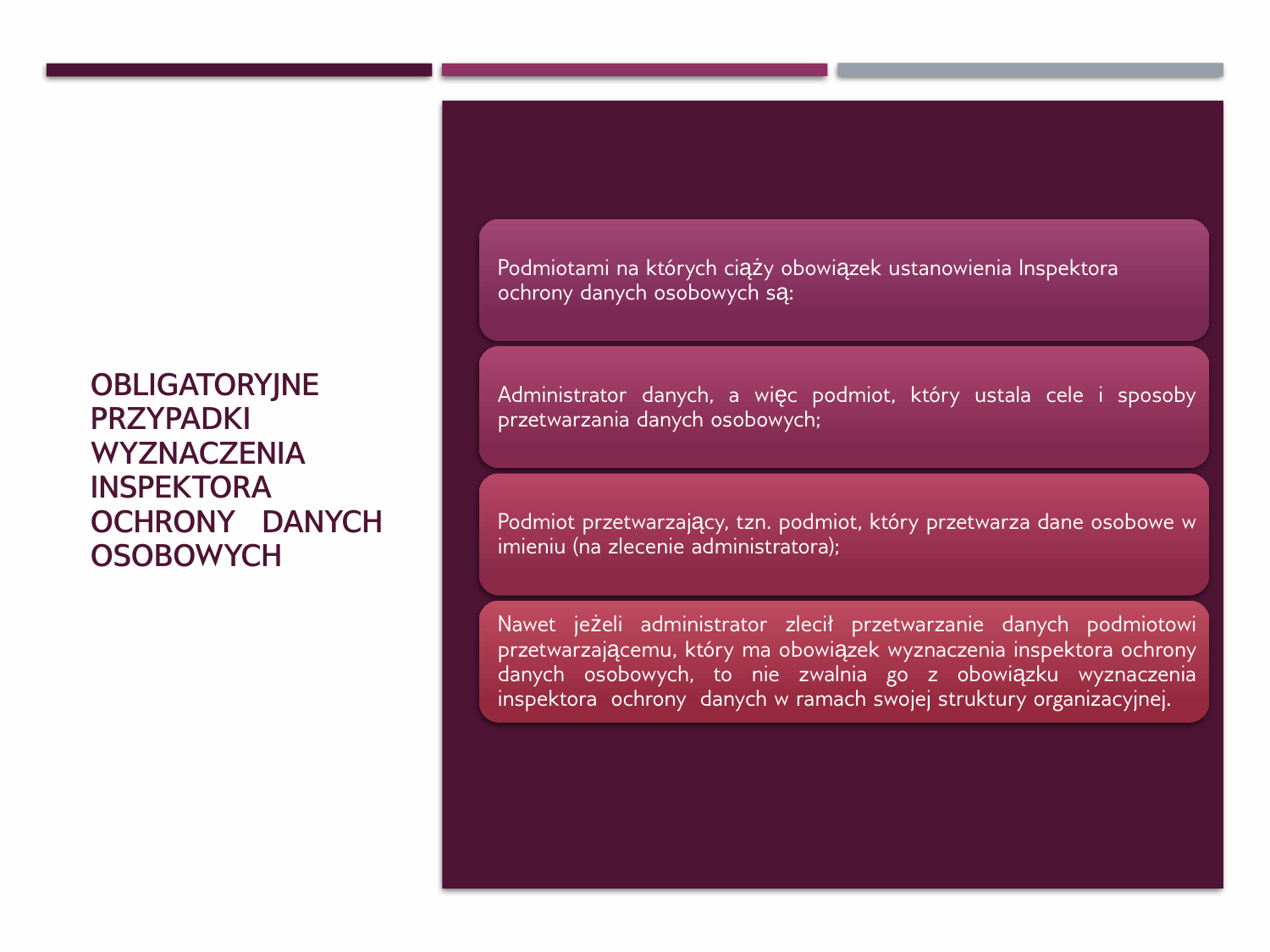

# Obligatoryjne przypadki wyznaczenia Inspektora ochrony danych osobowych
Podmiotami na których ciąży obowiązek ustanowienia Inspektora ochrony danych osobowych są:
Administrator danych, a więc podmiot, który ustala cele i sposoby przetwarzania danych osobowych;
Podmiot przetwarzający, tzn. podmiot, który przetwarza dane osobowe w imieniu (na zlecenie administratora);
Nawet jeżeli administrator zlecił przetwarzanie danych podmiotowi przetwarzającemu, który ma obowiązek wyznaczenia inspektora ochrony danych osobowych, to nie zwalnia go z obowiązku wyznaczenia inspektora  ochrony  danych w ramach swojej struktury organizacyjnej.